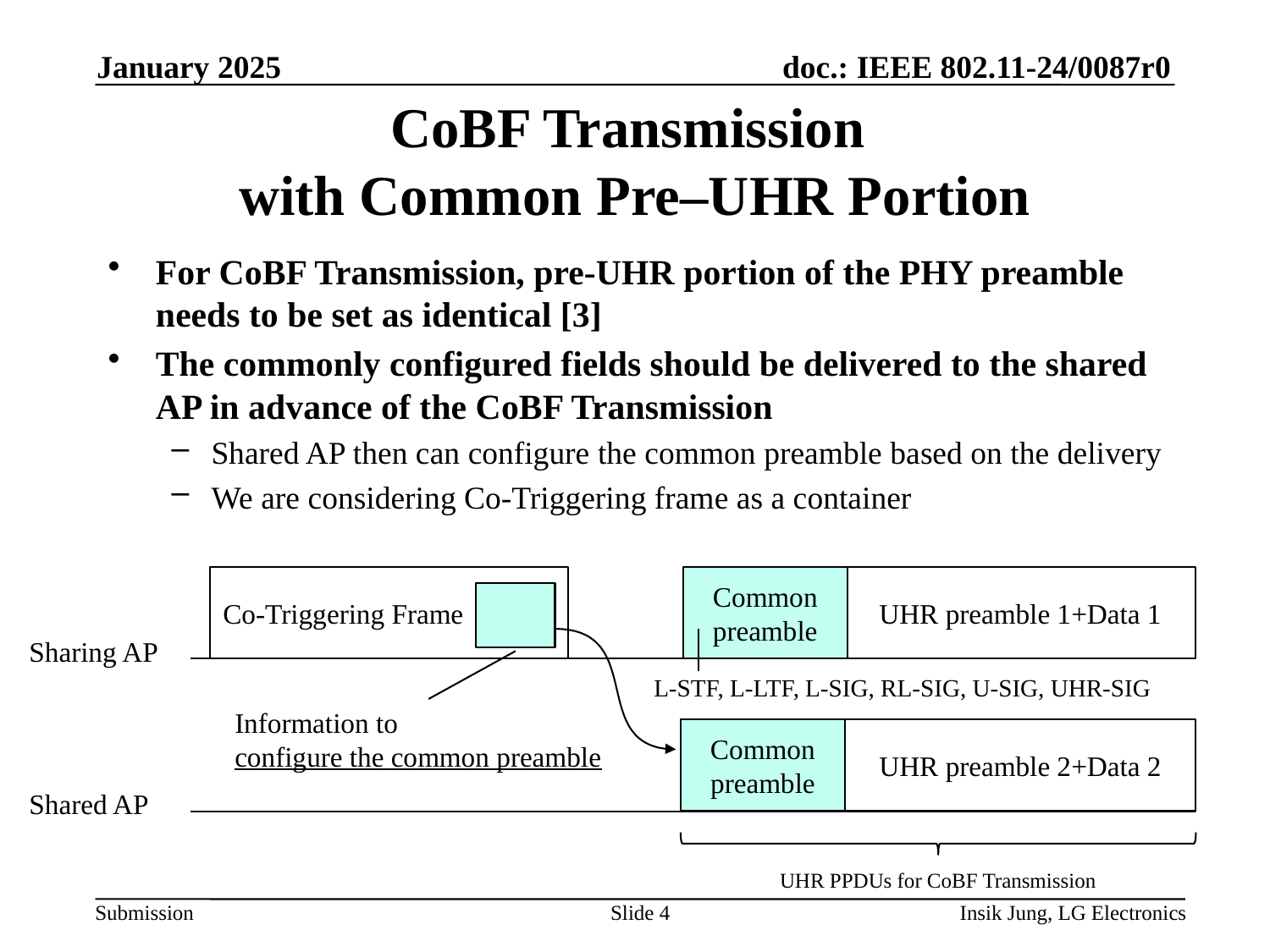

January 2025
# CoBF Transmission with Common Pre–UHR Portion
For CoBF Transmission, pre-UHR portion of the PHY preamble needs to be set as identical [3]
The commonly configured fields should be delivered to the shared AP in advance of the CoBF Transmission
Shared AP then can configure the common preamble based on the delivery
We are considering Co-Triggering frame as a container
Common preamble
Co-Triggering Frame
UHR preamble 1+Data 1

Sharing AP
L-STF, L-LTF, L-SIG, RL-SIG, U-SIG, UHR-SIG
Information to
configure the common preamble
Common preamble
UHR preamble 2+Data 2
Shared AP
UHR PPDUs for CoBF Transmission
Slide 4
Insik Jung, LG Electronics